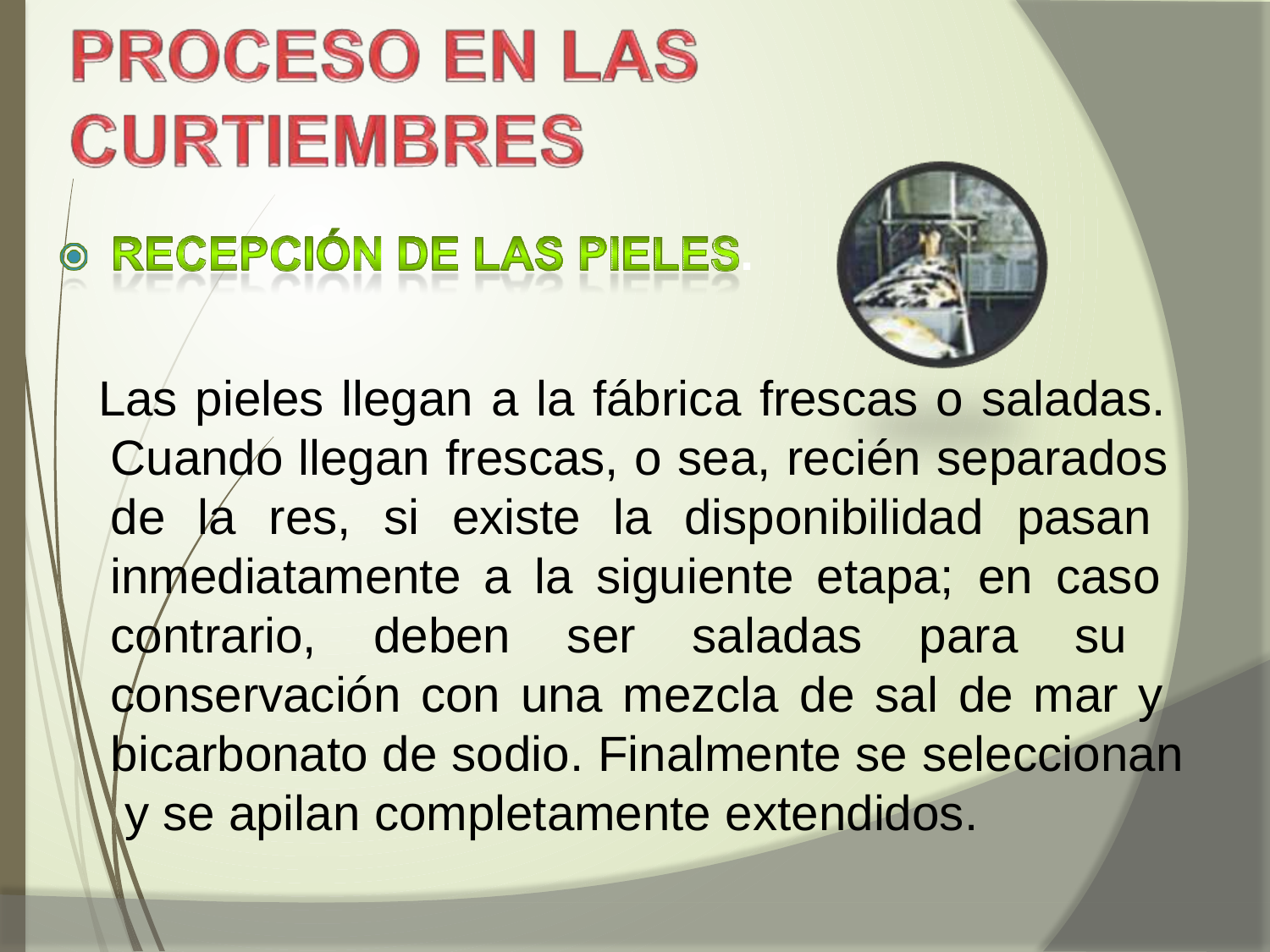

.

Las pieles llegan a la fábrica frescas o saladas.  Cuando llegan frescas, o sea, recién separados  de la res, si existe la disponibilidad pasan  inmediatamente a la siguiente etapa; en caso  contrario, deben ser saladas para su  conservación con una mezcla de sal de mar y  bicarbonato de sodio. Finalmente se seleccionan  y se apilan completamente extendidos.